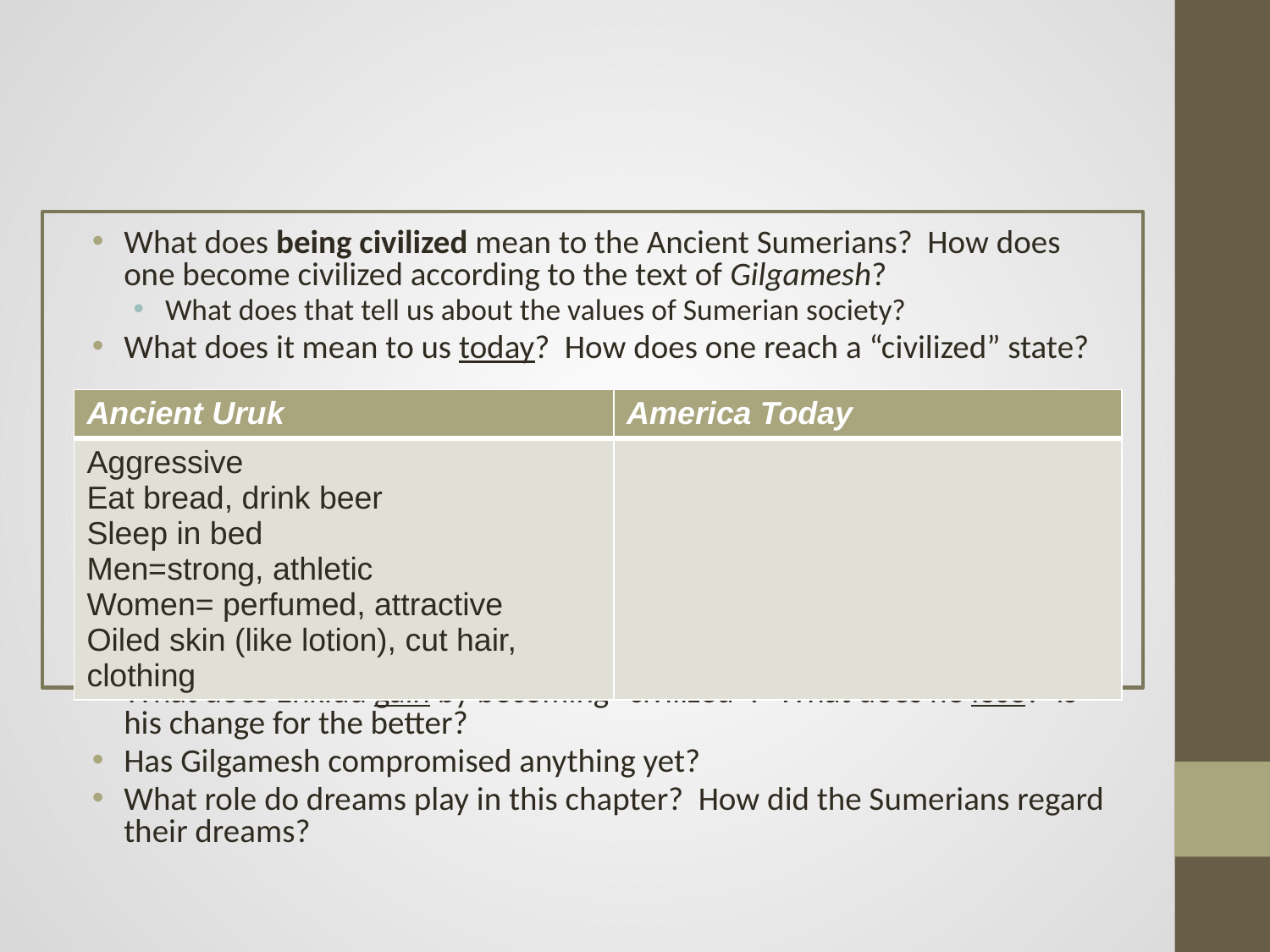

#

What does being civilized mean to the Ancient Sumerians?  How does one become civilized according to the text of Gilgamesh?
What does that tell us about the values of Sumerian society?
What does it mean to us today?  How does one reach a “civilized” state?

What does Enkidu gain by becoming “civilized”?  What does he lose?  Is his change for the better?
Has Gilgamesh compromised anything yet?
What role do dreams play in this chapter?  How did the Sumerians regard their dreams?

| Ancient Uruk | America Today |
| --- | --- |
| Aggressive Eat bread, drink beer Sleep in bed Men=strong, athletic Women= perfumed, attractive Oiled skin (like lotion), cut hair, clothing |  |